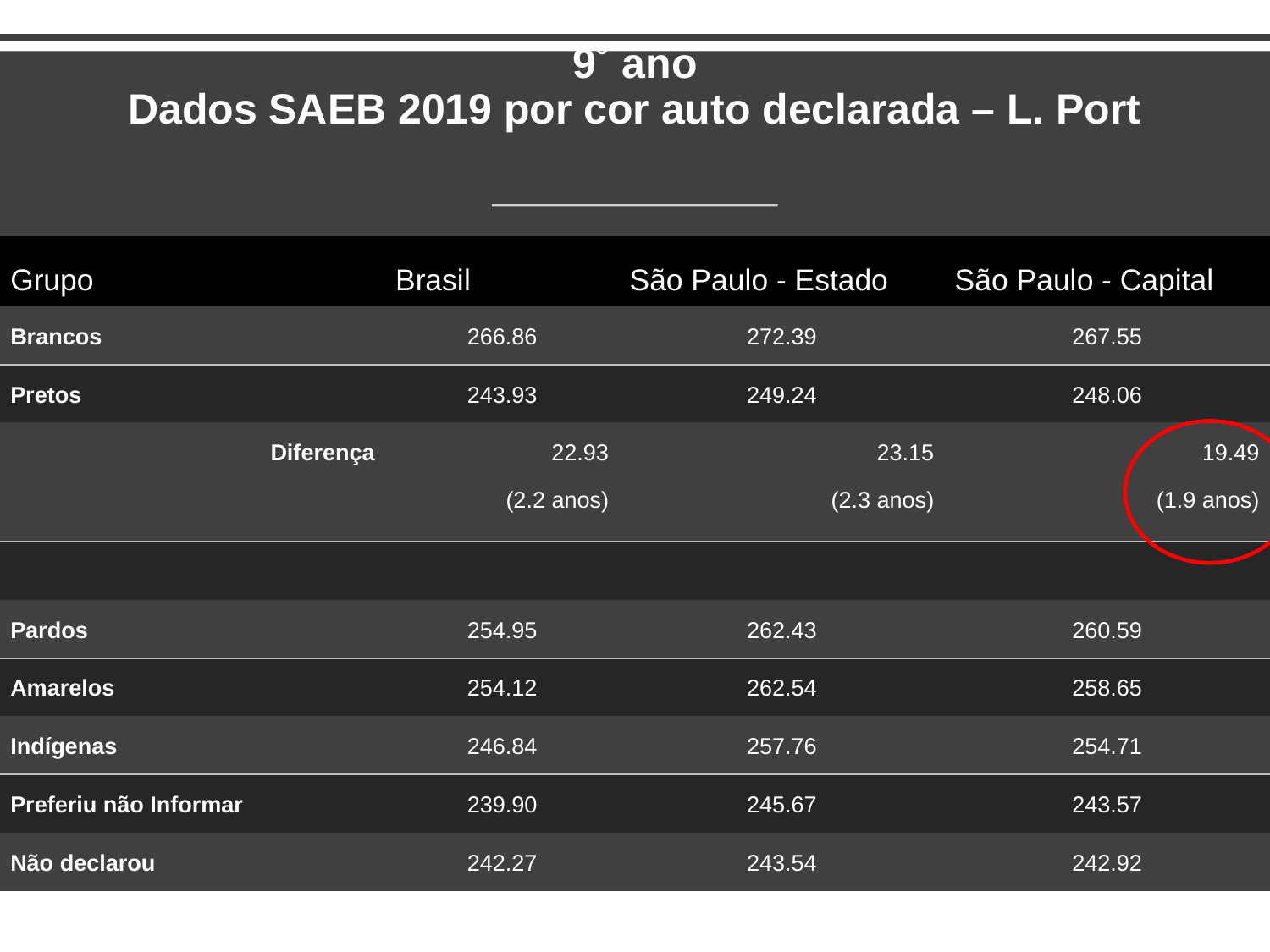

# 9º ANO 9˚ ano Dados SAEB 2019 por cor auto declarada – L. Port
| Grupo | Brasil | São Paulo - Estado | São Paulo - Capital |
| --- | --- | --- | --- |
| Brancos | 266.86 | 272.39 | 267.55 |
| Pretos | 243.93 | 249.24 | 248.06 |
| Diferença | 22.93 (2.2 anos) | 23.15 (2.3 anos) | 19.49 (1.9 anos) |
|  |  |  |  |
| Pardos | 254.95 | 262.43 | 260.59 |
| Amarelos | 254.12 | 262.54 | 258.65 |
| Indígenas | 246.84 | 257.76 | 254.71 |
| Preferiu não Informar | 239.90 | 245.67 | 243.57 |
| Não declarou | 242.27 | 243.54 | 242.92 |